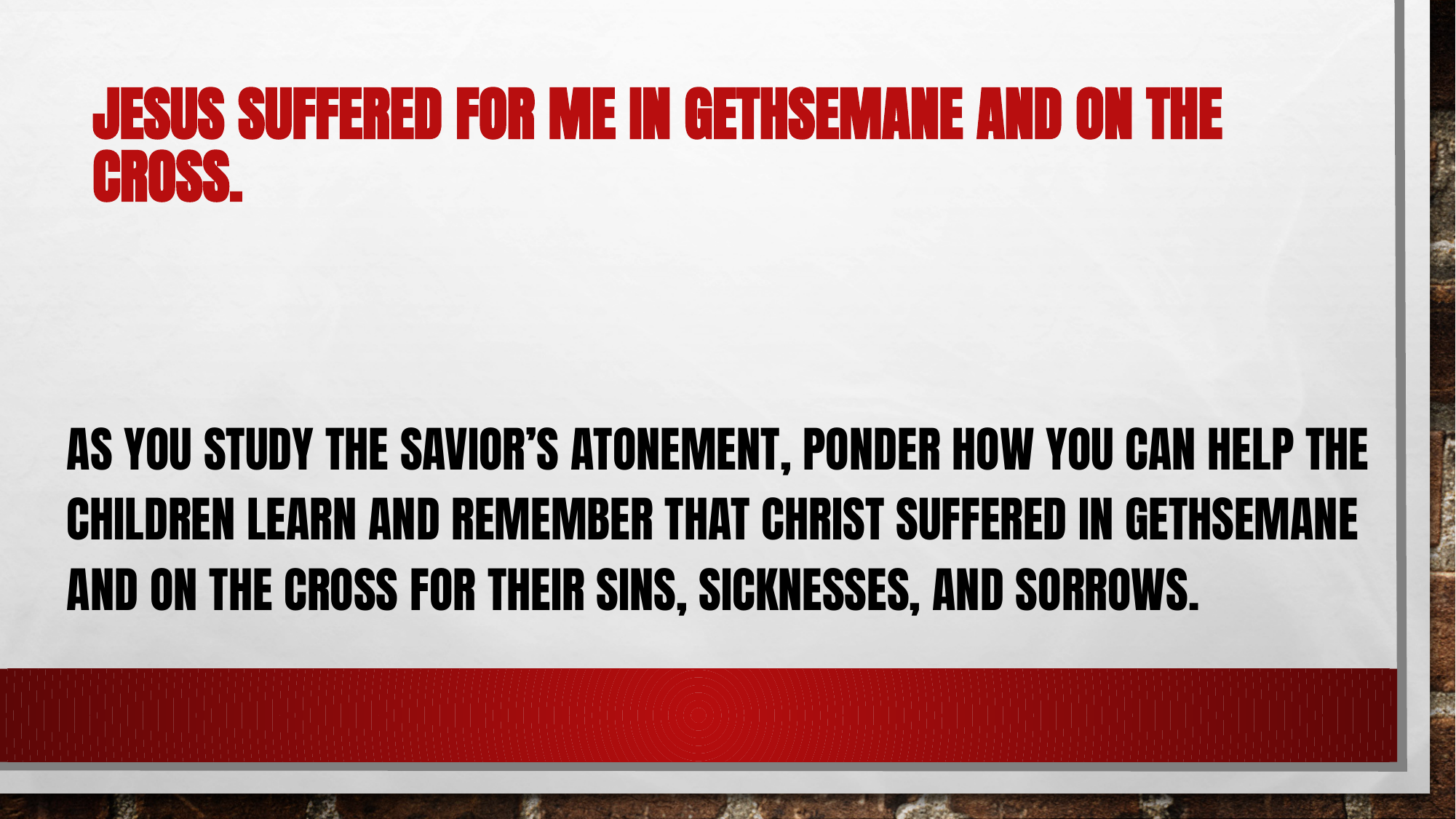

# Jesus suffered for me in Gethsemane and on the cross.
As you study the Savior’s Atonement, ponder how you can help the children learn and remember that Christ suffered in Gethsemane and on the cross for their sins, sicknesses, and sorrows.